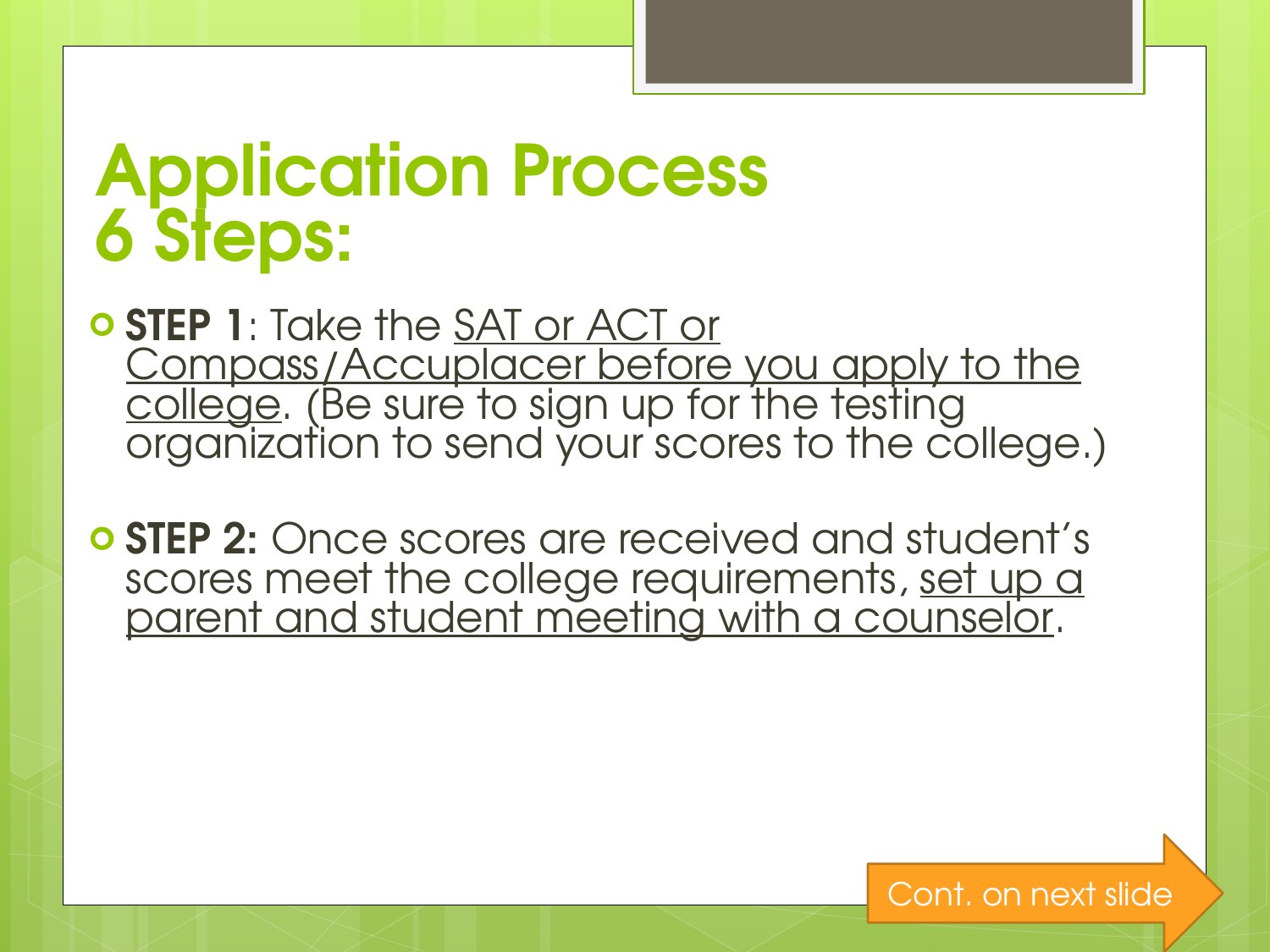

# Application Process 6 Steps:

STEP 1: Take the SAT or ACT or Compass/Accuplacer before you apply to the college. (Be sure to sign up for the testing organization to send your scores to the college.)

STEP 2: Once scores are received and student’s scores meet the college requirements, set up a parent and student meeting with a counselor.

Cont. on next slide